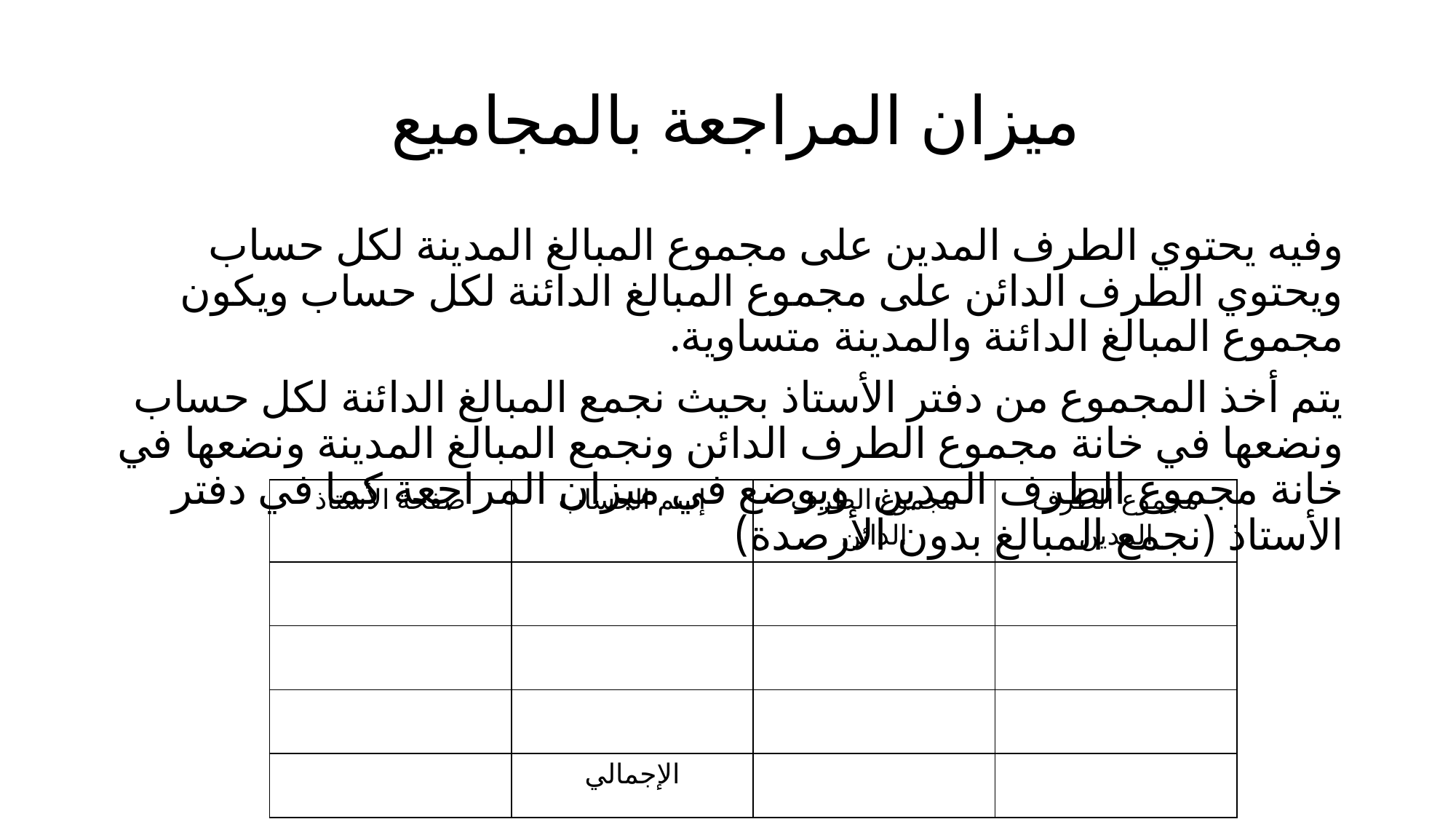

# ميزان المراجعة بالمجاميع
وفيه يحتوي الطرف المدين على مجموع المبالغ المدينة لكل حساب ويحتوي الطرف الدائن على مجموع المبالغ الدائنة لكل حساب ويكون مجموع المبالغ الدائنة والمدينة متساوية.
يتم أخذ المجموع من دفتر الأستاذ بحيث نجمع المبالغ الدائنة لكل حساب ونضعها في خانة مجموع الطرف الدائن ونجمع المبالغ المدينة ونضعها في خانة مجموع الطرف المدين  ويوضع في ميزان المراجعة كما في دفتر الأستاذ (نجمع المبالغ بدون الأرصدة)

| صفحة الأستاذ | إسم الحساب | مجموع الطرف الدائن | مجموع الطرف المدين |
| --- | --- | --- | --- |
|  |  |  |  |
|  |  |  |  |
|  |  |  |  |
|  | الإجمالي |  |  |